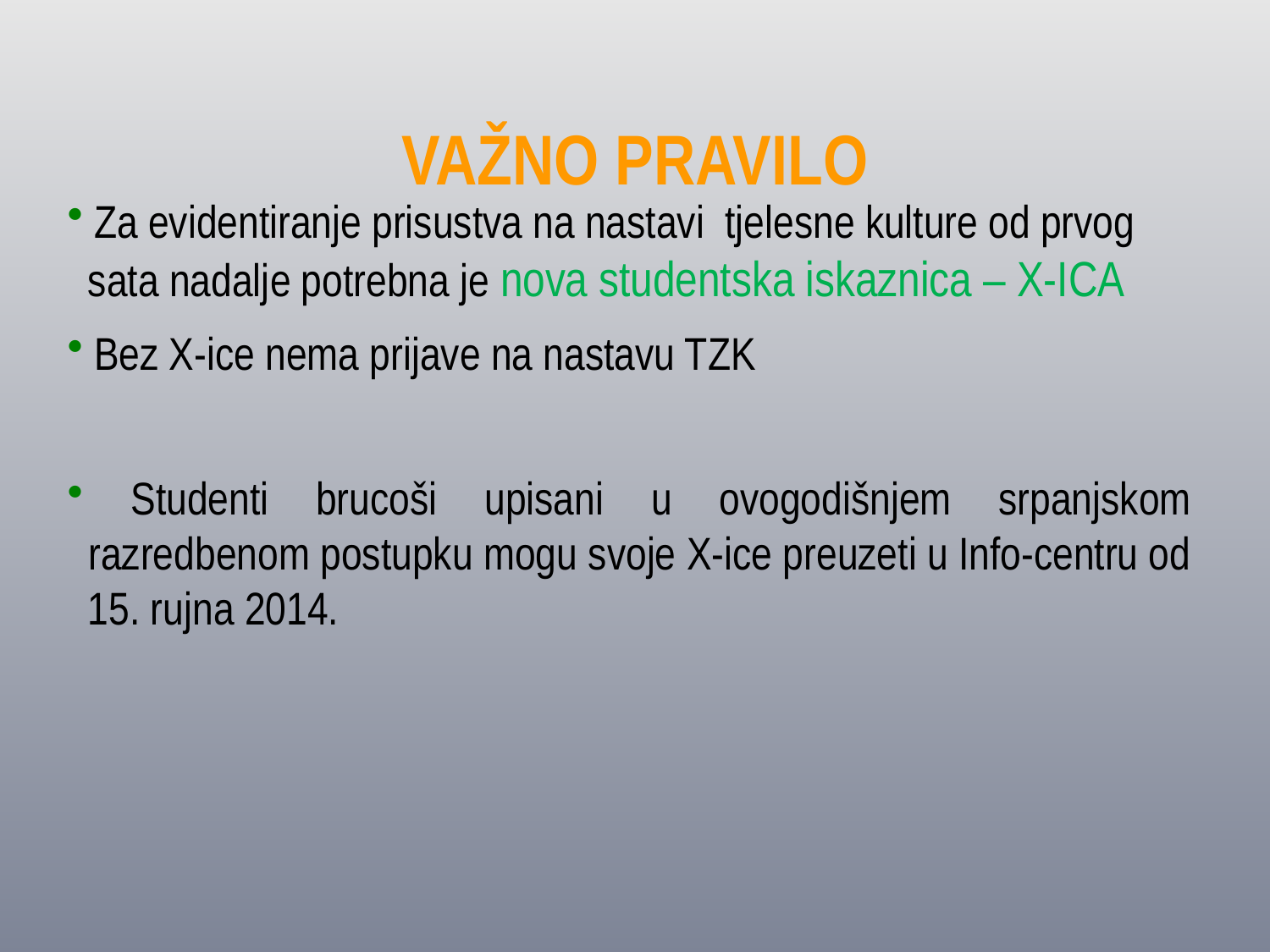

# VAŽNO PRAVILO
 Za evidentiranje prisustva na nastavi  tjelesne kulture od prvog
  sata nadalje potrebna je nova studentska iskaznica – X-ICA
 Bez X-ice nema prijave na nastavu TZK

 Studenti brucoši upisani u ovogodišnjem srpanjskom
  razredbenom postupku mogu svoje X-ice preuzeti u Info-centru od
  15. rujna 2014.